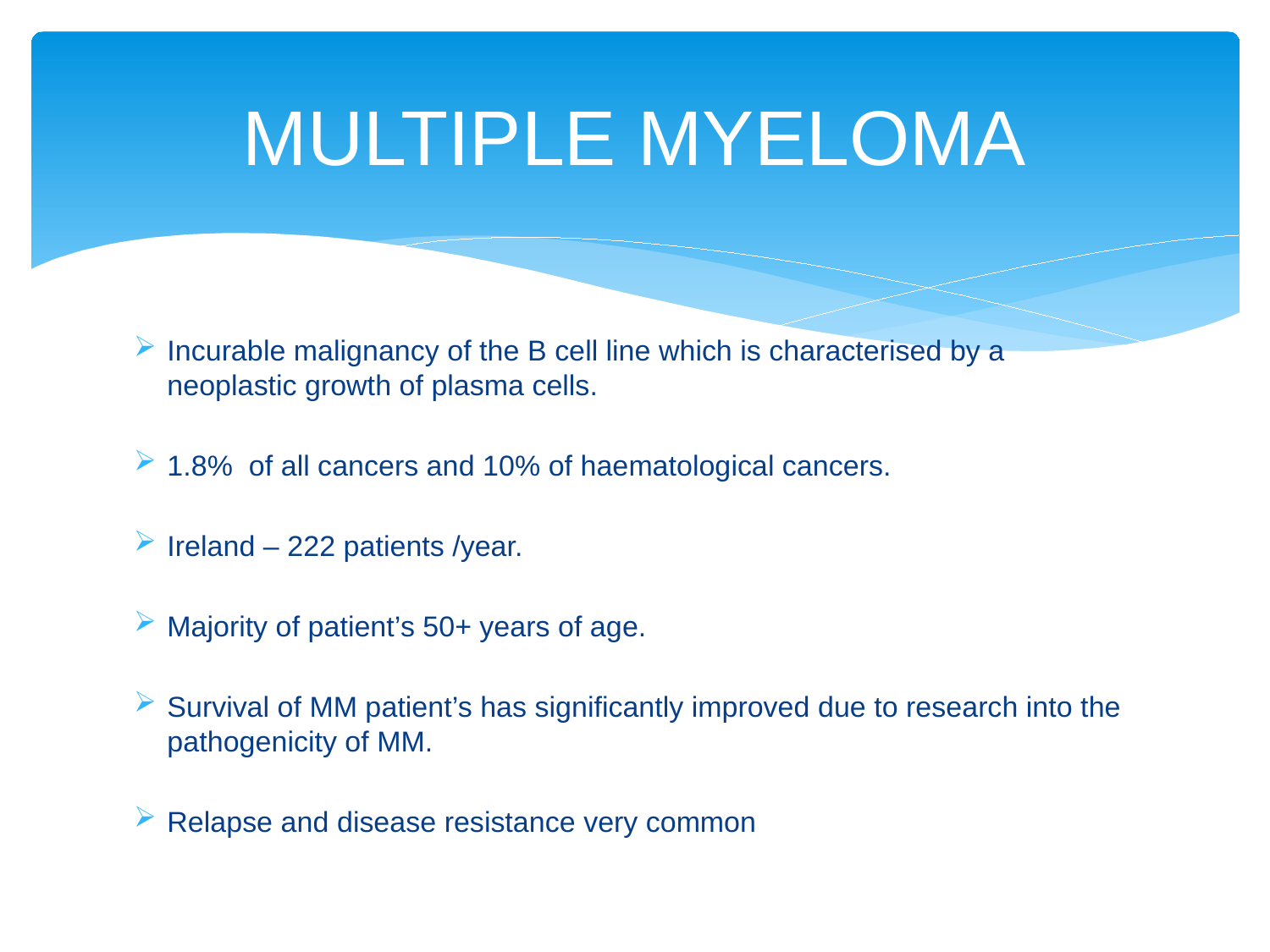

# MULTIPLE MYELOMA
Incurable malignancy of the B cell line which is characterised by a neoplastic growth of plasma cells.

1.8%  of all cancers and 10% of haematological cancers.

Ireland – 222 patients /year.

Majority of patient’s 50+ years of age.

Survival of MM patient’s has significantly improved due to research into the pathogenicity of MM.

Relapse and disease resistance very common